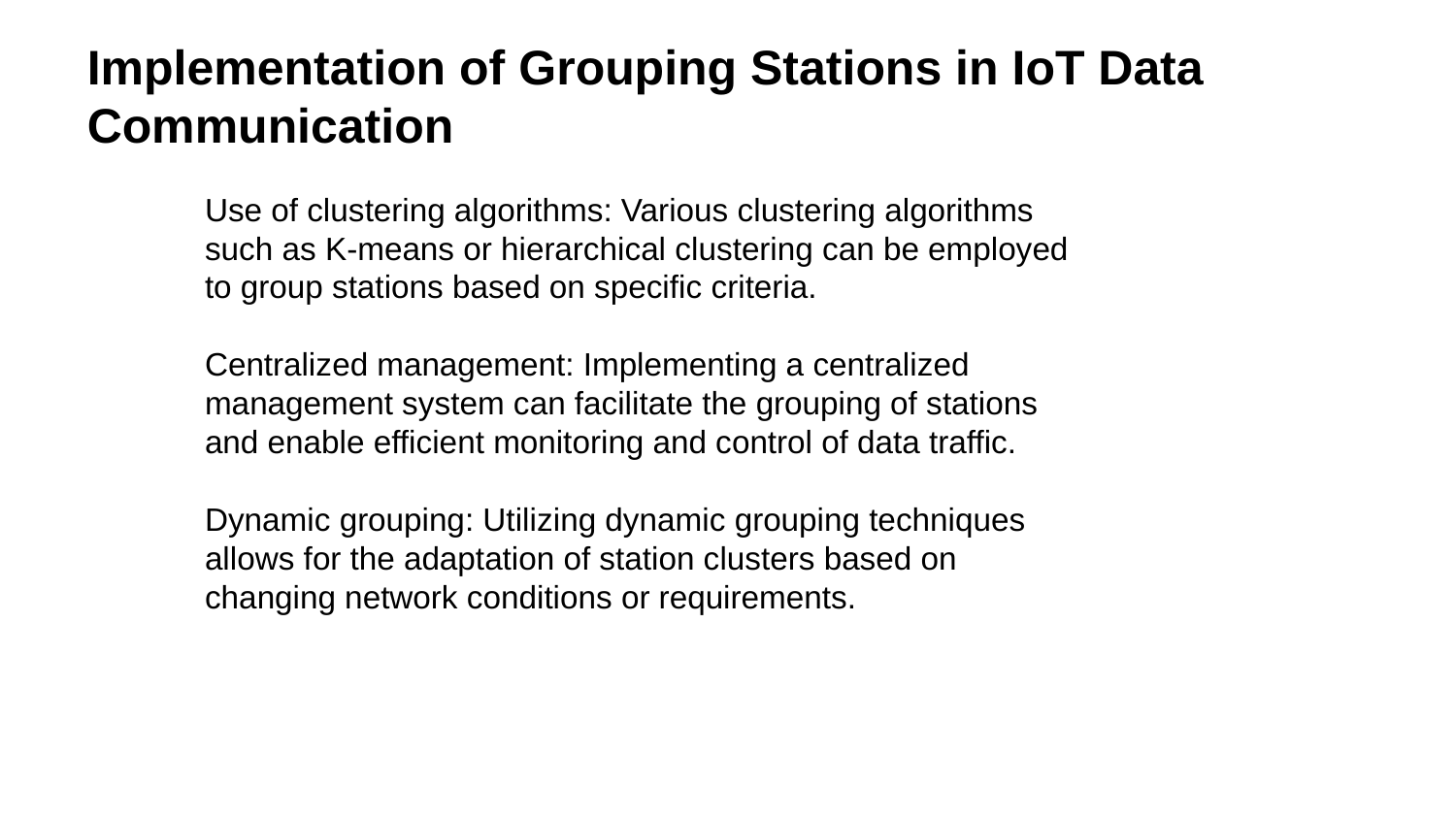

Implementation of Grouping Stations in IoT Data Communication
Use of clustering algorithms: Various clustering algorithms such as K-means or hierarchical clustering can be employed to group stations based on specific criteria.

Centralized management: Implementing a centralized management system can facilitate the grouping of stations and enable efficient monitoring and control of data traffic.

Dynamic grouping: Utilizing dynamic grouping techniques allows for the adaptation of station clusters based on changing network conditions or requirements.